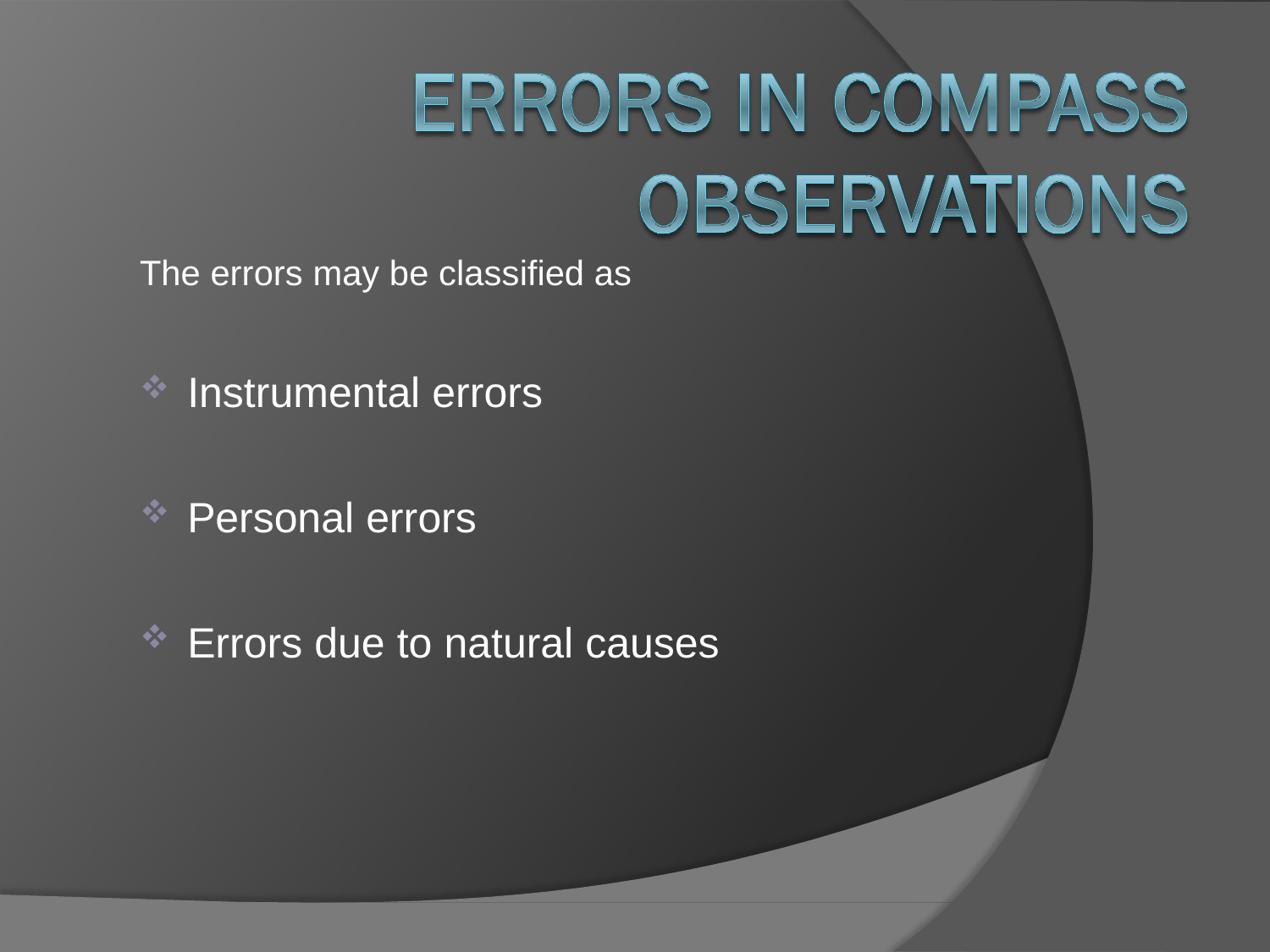

# The errors may be classified as

Instrumental errors

Personal errors

Errors due to natural causes